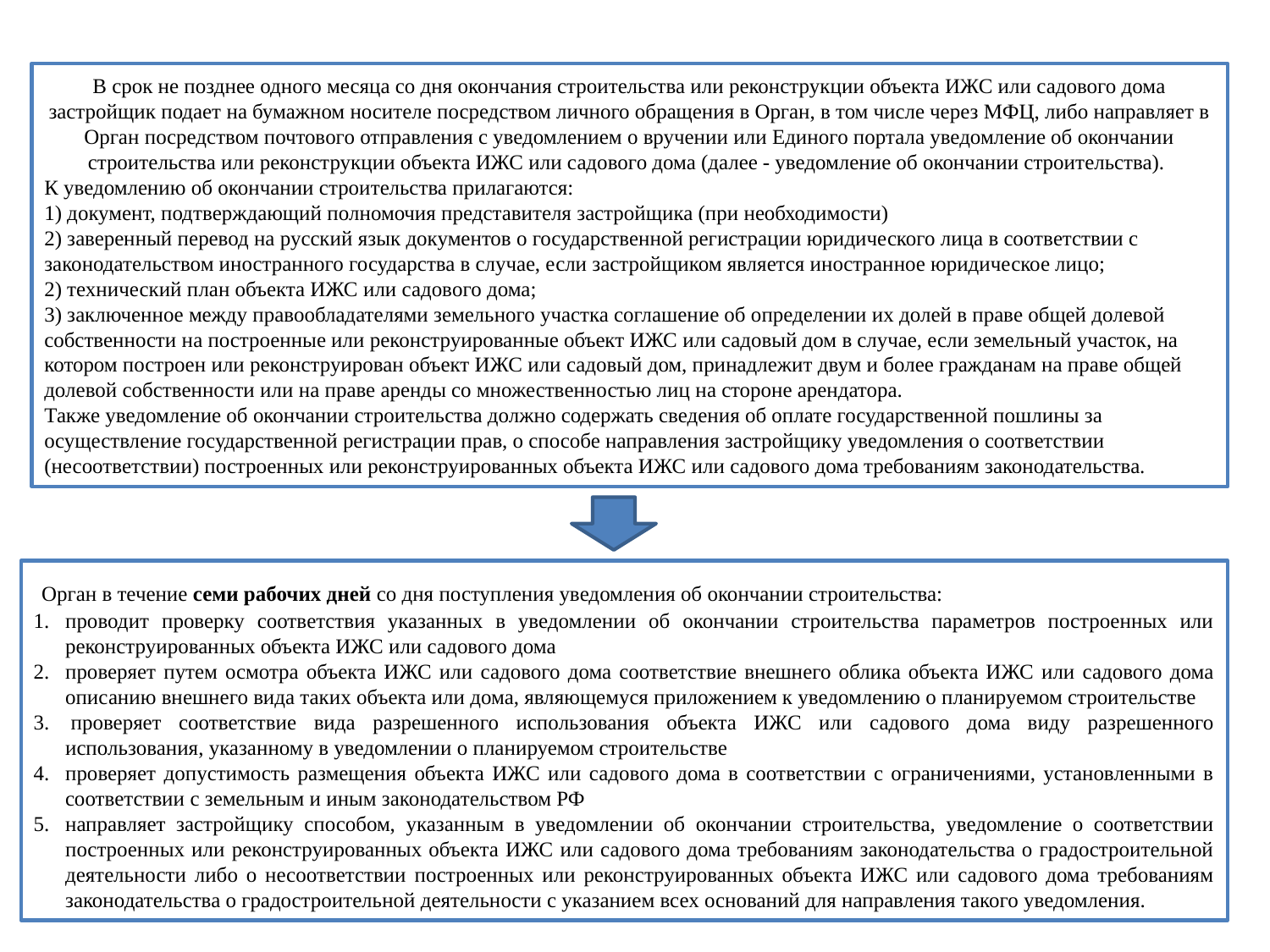

В срок не позднее одного месяца со дня окончания строительства или реконструкции объекта ИЖС или садового дома застройщик подает на бумажном носителе посредством личного обращения в Орган, в том числе через МФЦ, либо направляет в Орган посредством почтового отправления с уведомлением о вручении или Единого портала уведомление об окончании строительства или реконструкции объекта ИЖС или садового дома (далее - уведомление об окончании строительства).
К уведомлению об окончании строительства прилагаются:
1) документ, подтверждающий полномочия представителя застройщика (при необходимости)
2) заверенный перевод на русский язык документов о государственной регистрации юридического лица в соответствии с законодательством иностранного государства в случае, если застройщиком является иностранное юридическое лицо;
2) технический план объекта ИЖС или садового дома;
3) заключенное между правообладателями земельного участка соглашение об определении их долей в праве общей долевой собственности на построенные или реконструированные объект ИЖС или садовый дом в случае, если земельный участок, на котором построен или реконструирован объект ИЖС или садовый дом, принадлежит двум и более гражданам на праве общей долевой собственности или на праве аренды со множественностью лиц на стороне арендатора.
Также уведомление об окончании строительства должно содержать сведения об оплате государственной пошлины за осуществление государственной регистрации прав, о способе направления застройщику уведомления о соответствии (несоответствии) построенных или реконструированных объекта ИЖС или садового дома требованиям законодательства.

 Орган в течение семи рабочих дней со дня поступления уведомления об окончании строительства:
проводит проверку соответствия указанных в уведомлении об окончании строительства параметров построенных или реконструированных объекта ИЖС или садового дома
проверяет путем осмотра объекта ИЖС или садового дома соответствие внешнего облика объекта ИЖС или садового дома описанию внешнего вида таких объекта или дома, являющемуся приложением к уведомлению о планируемом строительстве
 проверяет соответствие вида разрешенного использования объекта ИЖС или садового дома виду разрешенного использования, указанному в уведомлении о планируемом строительстве
проверяет допустимость размещения объекта ИЖС или садового дома в соответствии с ограничениями, установленными в соответствии с земельным и иным законодательством РФ
направляет застройщику способом, указанным в уведомлении об окончании строительства, уведомление о соответствии построенных или реконструированных объекта ИЖС или садового дома требованиям законодательства о градостроительной деятельности либо о несоответствии построенных или реконструированных объекта ИЖС или садового дома требованиям законодательства о градостроительной деятельности с указанием всех оснований для направления такого уведомления.